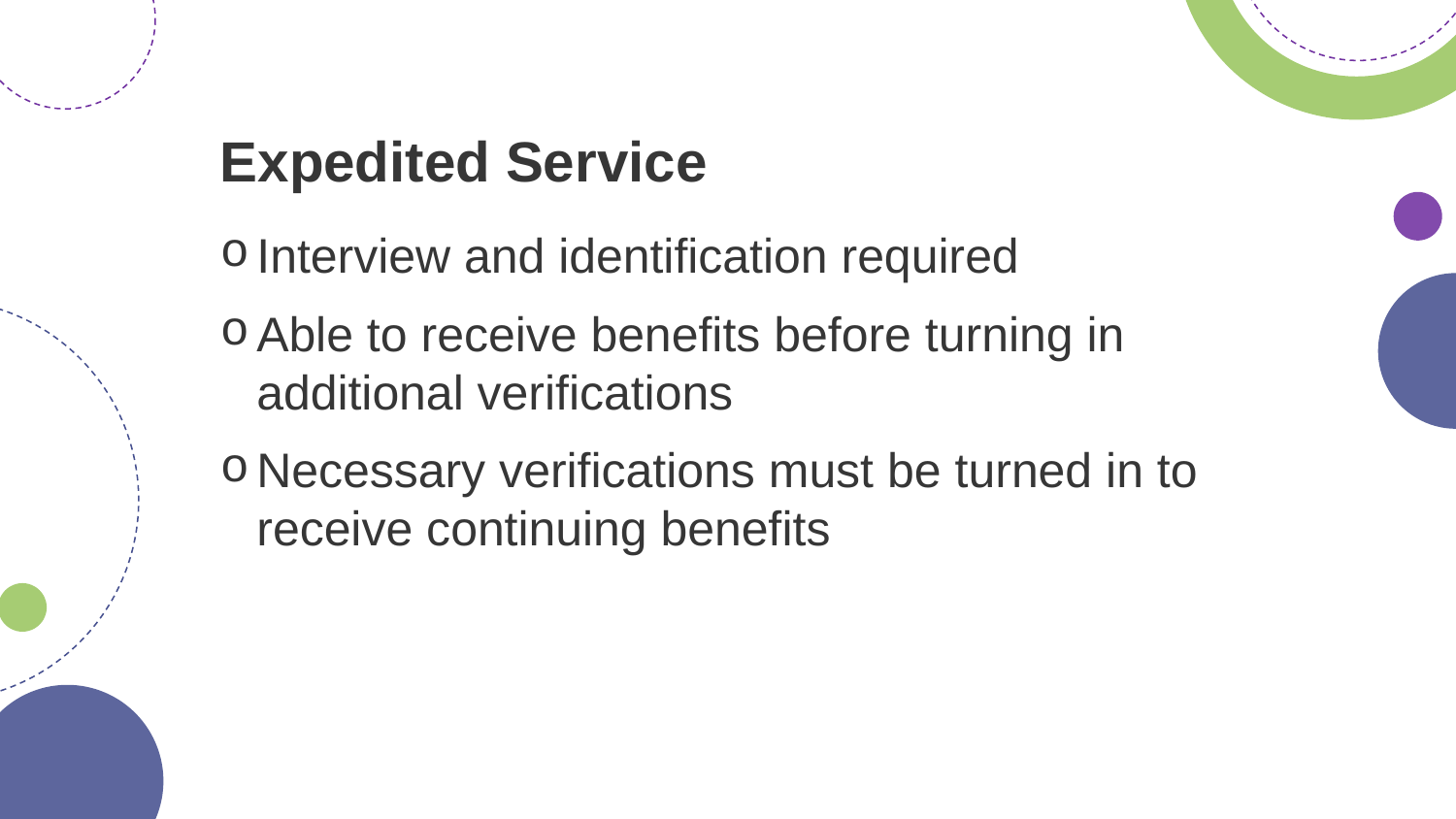

# Expedited Service
Interview and identification required
Able to receive benefits before turning in additional verifications
Necessary verifications must be turned in to receive continuing benefits